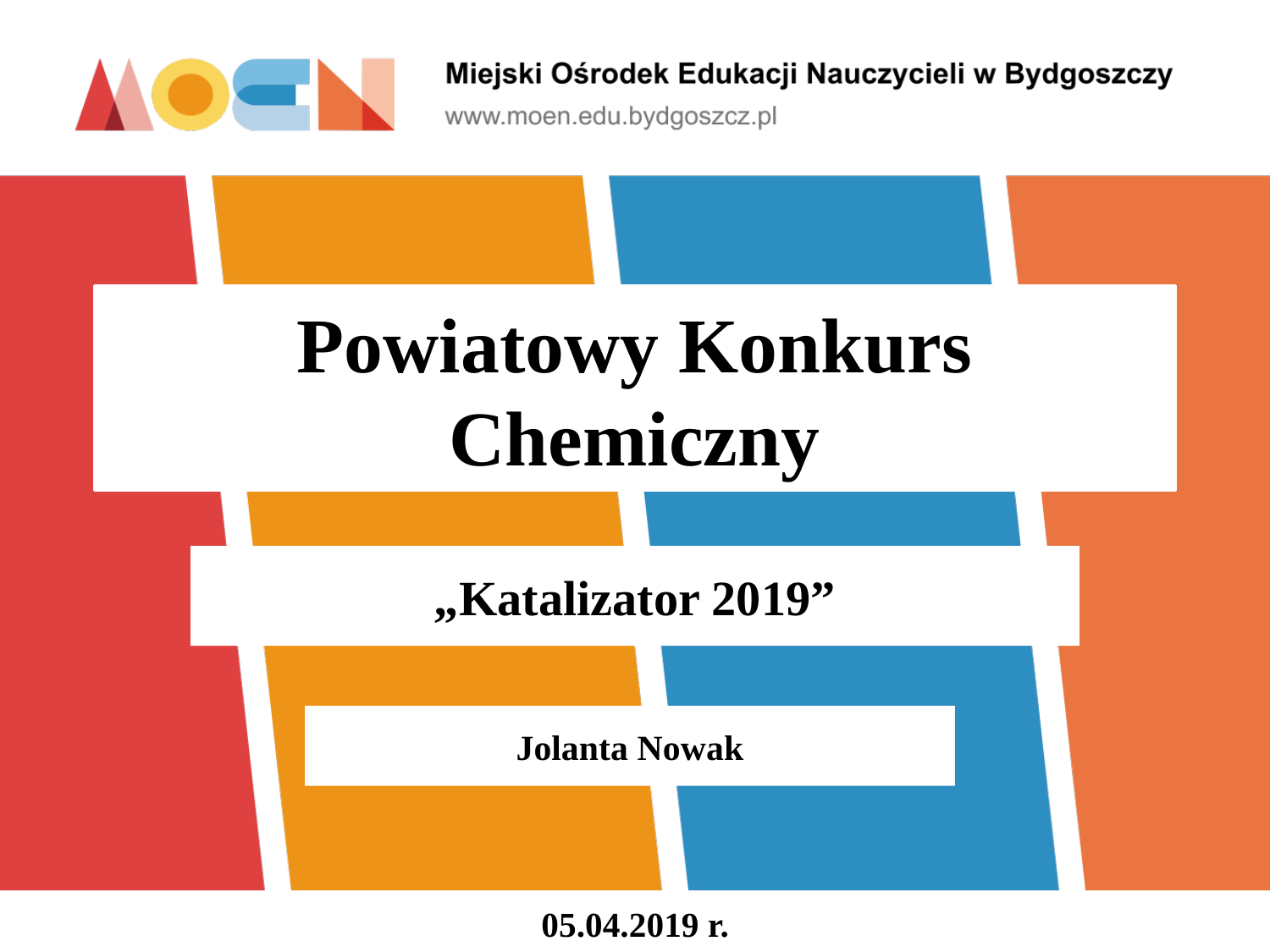

# Powiatowy Konkurs Chemiczny
„Katalizator 2019”
Jolanta Nowak
05.04.2019 r.